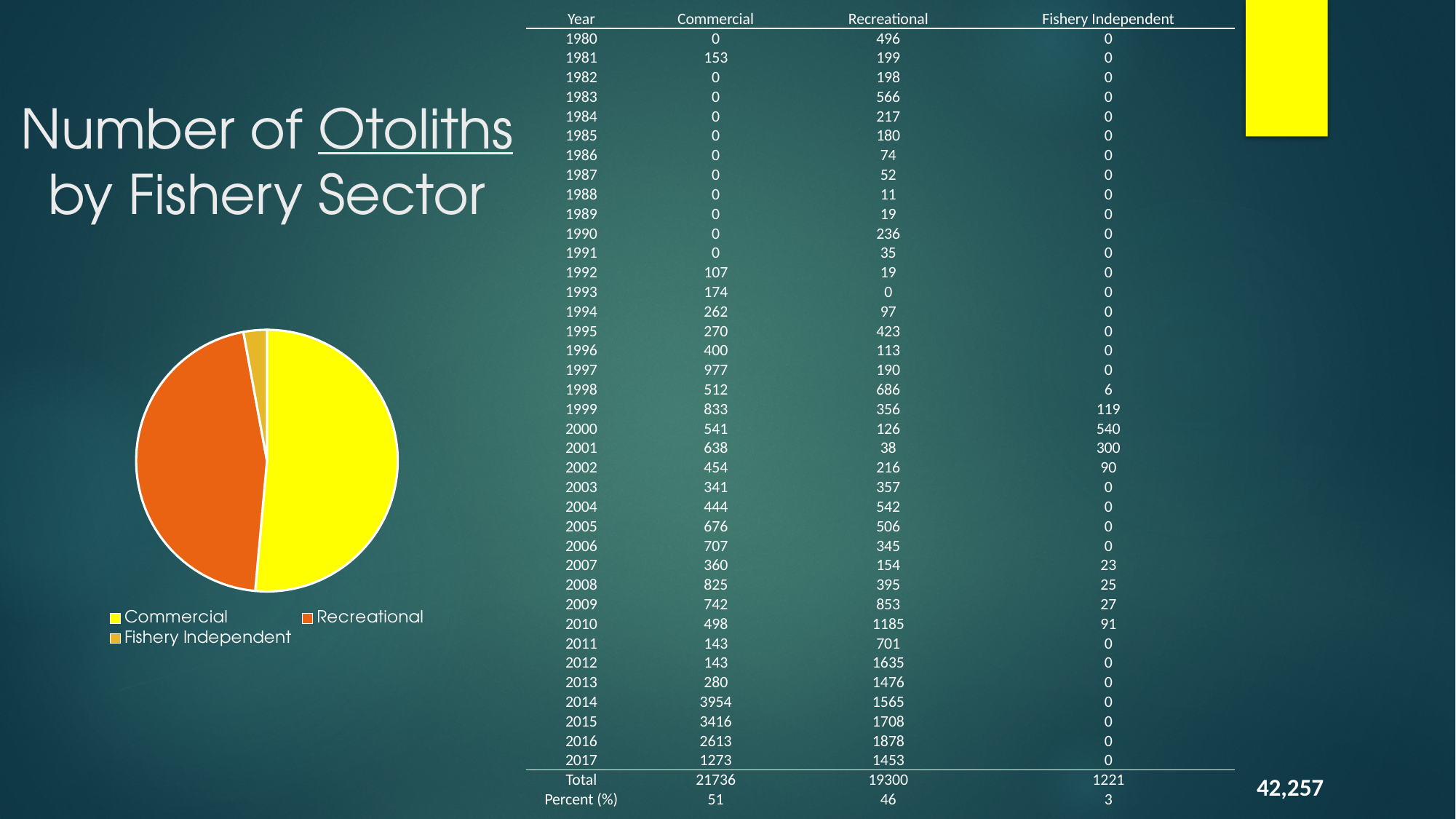

| Year | Commercial | Recreational | Fishery Independent |  |
| --- | --- | --- | --- | --- |
| 1980 | 0 | 496 | 0 |  |
| 1981 | 153 | 199 | 0 |  |
| 1982 | 0 | 198 | 0 |  |
| 1983 | 0 | 566 | 0 |  |
| 1984 | 0 | 217 | 0 |  |
| 1985 | 0 | 180 | 0 |  |
| 1986 | 0 | 74 | 0 |  |
| 1987 | 0 | 52 | 0 |  |
| 1988 | 0 | 11 | 0 |  |
| 1989 | 0 | 19 | 0 |  |
| 1990 | 0 | 236 | 0 |  |
| 1991 | 0 | 35 | 0 |  |
| 1992 | 107 | 19 | 0 |  |
| 1993 | 174 | 0 | 0 |  |
| 1994 | 262 | 97 | 0 |  |
| 1995 | 270 | 423 | 0 |  |
| 1996 | 400 | 113 | 0 |  |
| 1997 | 977 | 190 | 0 |  |
| 1998 | 512 | 686 | 6 |  |
| 1999 | 833 | 356 | 119 |  |
| 2000 | 541 | 126 | 540 |  |
| 2001 | 638 | 38 | 300 |  |
| 2002 | 454 | 216 | 90 |  |
| 2003 | 341 | 357 | 0 |  |
| 2004 | 444 | 542 | 0 |  |
| 2005 | 676 | 506 | 0 |  |
| 2006 | 707 | 345 | 0 |  |
| 2007 | 360 | 154 | 23 |  |
| 2008 | 825 | 395 | 25 |  |
| 2009 | 742 | 853 | 27 |  |
| 2010 | 498 | 1185 | 91 |  |
| 2011 | 143 | 701 | 0 |  |
| 2012 | 143 | 1635 | 0 |  |
| 2013 | 280 | 1476 | 0 |  |
| 2014 | 3954 | 1565 | 0 |  |
| 2015 | 3416 | 1708 | 0 |  |
| 2016 | 2613 | 1878 | 0 |  |
| 2017 | 1273 | 1453 | 0 |  |
| Total | 21736 | 19300 | 1221 | 42,257 |
| Percent (%) | 51 | 46 | 3 |  |
# Number of Otoliths by Fishery Sector

### Chart

| Category |  |
|---|---|
| Commercial | 0.5143763163499538 |
| Recreational | 0.4567290626405093 |
| Fishery Independent | 0.02889462100953688 |